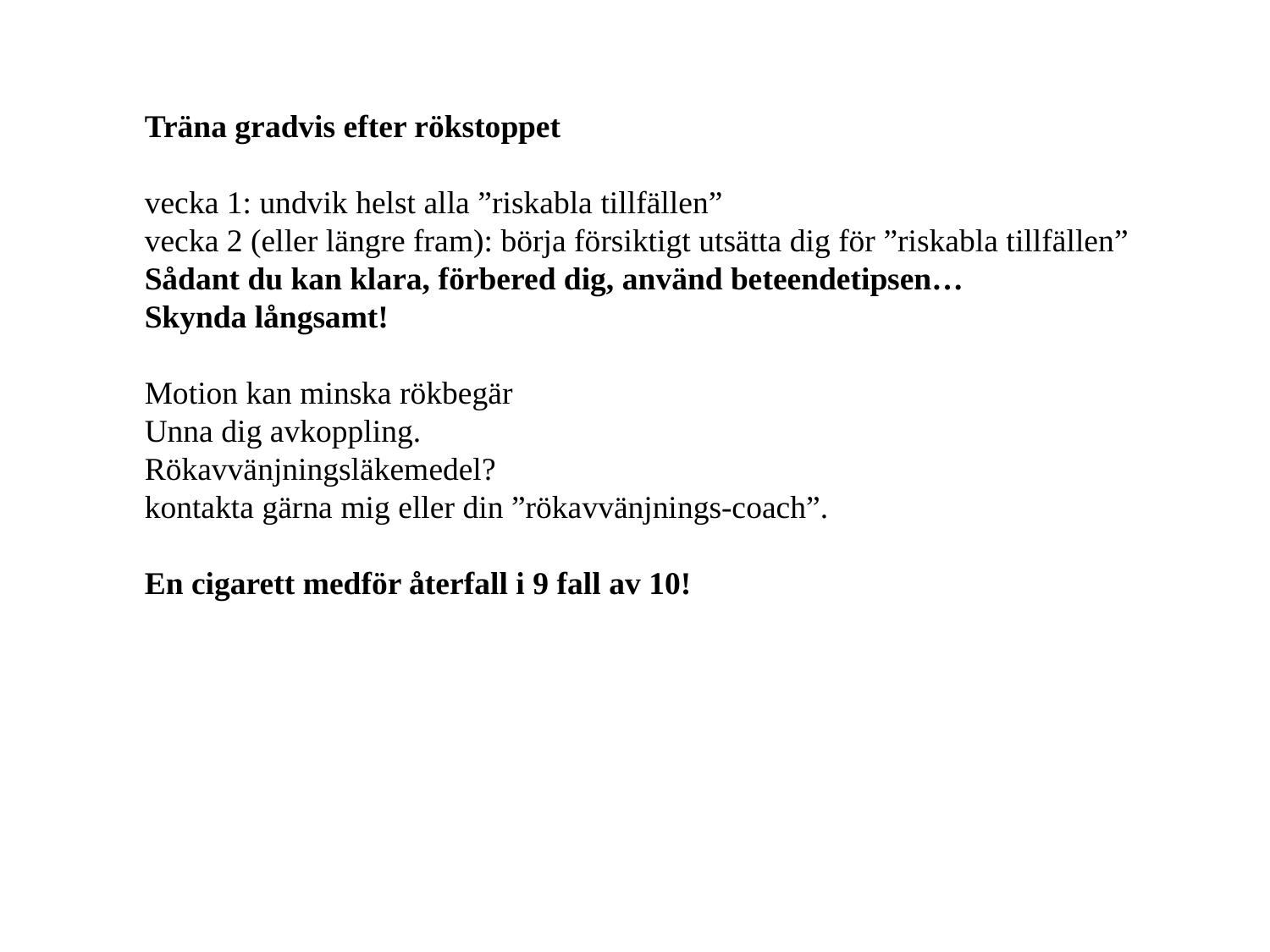

Träna gradvis efter rökstoppet

vecka 1: undvik helst alla ”riskabla tillfällen”
vecka 2 (eller längre fram): börja försiktigt utsätta dig för ”riskabla tillfällen”
Sådant du kan klara, förbered dig, använd beteendetipsen…
Skynda långsamt!

Motion kan minska rökbegär
Unna dig avkoppling.
Rökavvänjningsläkemedel?
kontakta gärna mig eller din ”rökavvänjnings-coach”.

En cigarett medför återfall i 9 fall av 10!